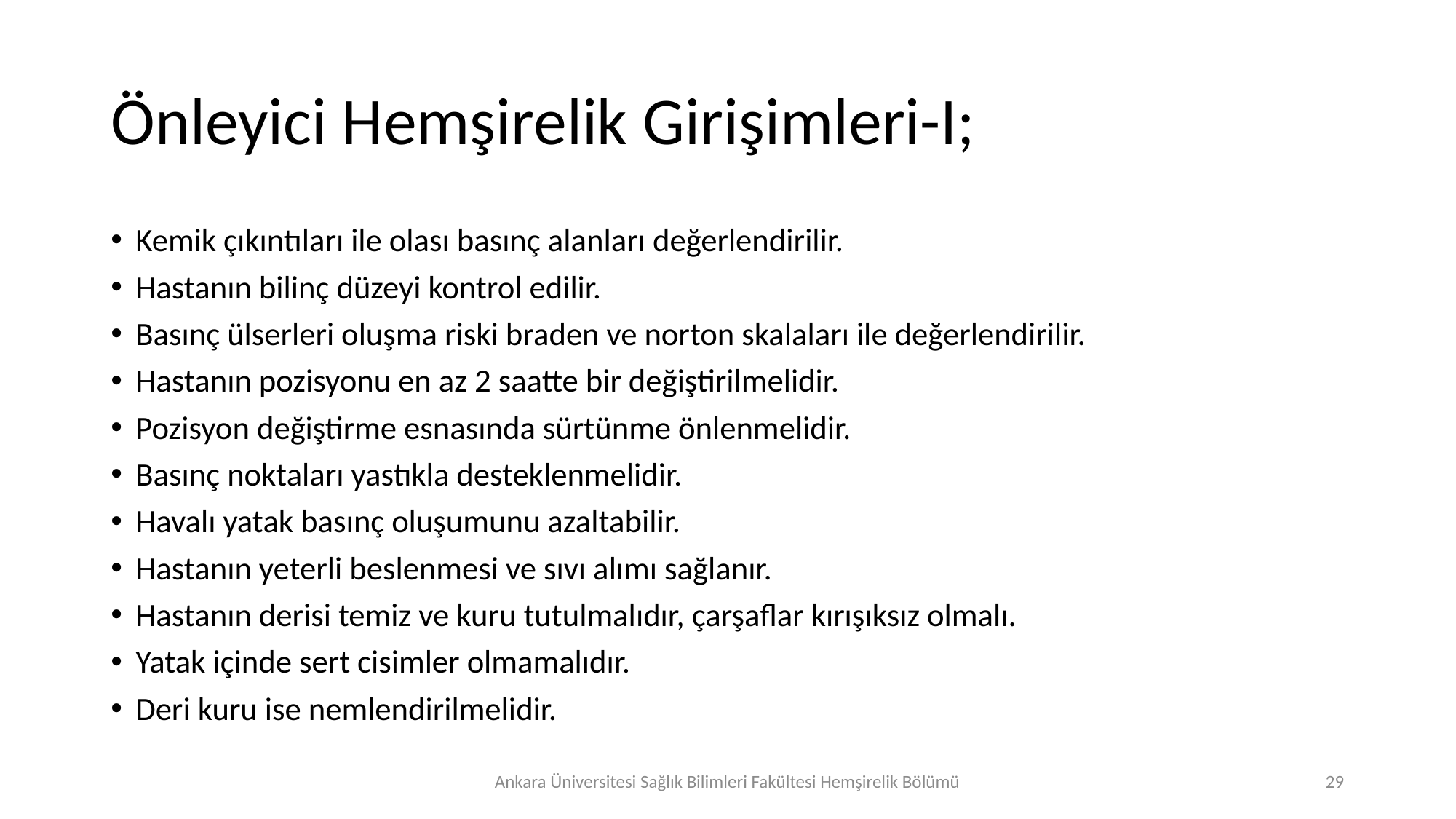

# Önleyici Hemşirelik Girişimleri-I;
Kemik çıkıntıları ile olası basınç alanları değerlendirilir.
Hastanın bilinç düzeyi kontrol edilir.
Basınç ülserleri oluşma riski braden ve norton skalaları ile değerlendirilir.
Hastanın pozisyonu en az 2 saatte bir değiştirilmelidir.
Pozisyon değiştirme esnasında sürtünme önlenmelidir.
Basınç noktaları yastıkla desteklenmelidir.
Havalı yatak basınç oluşumunu azaltabilir.
Hastanın yeterli beslenmesi ve sıvı alımı sağlanır.
Hastanın derisi temiz ve kuru tutulmalıdır, çarşaflar kırışıksız olmalı.
Yatak içinde sert cisimler olmamalıdır.
Deri kuru ise nemlendirilmelidir.

Ankara Üniversitesi Sağlık Bilimleri Fakültesi Hemşirelik Bölümü
29